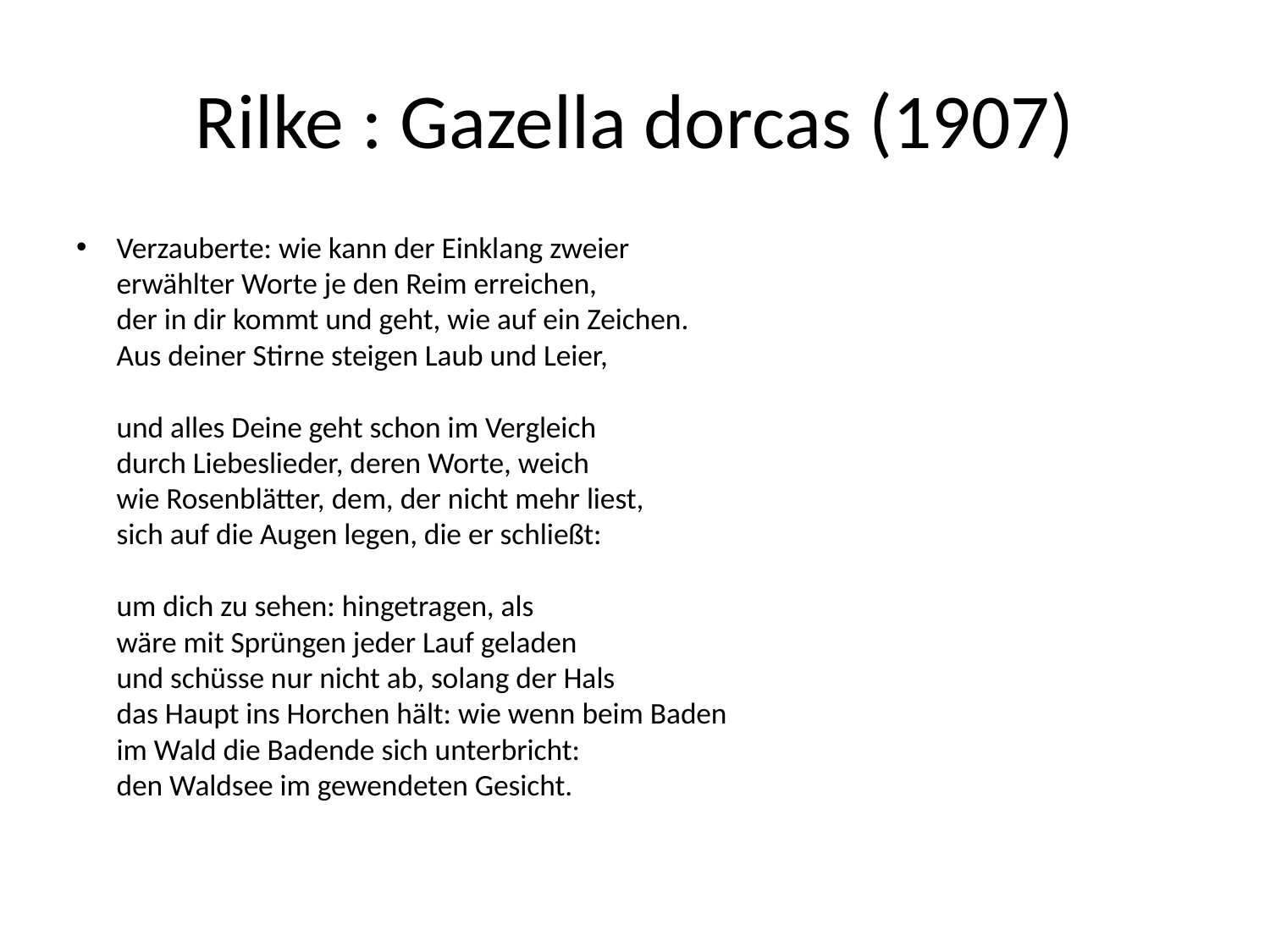

# Rilke : Gazella dorcas (1907)
Verzauberte: wie kann der Einklang zweier
erwählter Worte je den Reim erreichen,
der in dir kommt und geht, wie auf ein Zeichen.
Aus deiner Stirne steigen Laub und Leier,
und alles Deine geht schon im Vergleich
durch Liebeslieder, deren Worte, weich
wie Rosenblätter, dem, der nicht mehr liest,
sich auf die Augen legen, die er schließt:
um dich zu sehen: hingetragen, als
wäre mit Sprüngen jeder Lauf geladen
und schüsse nur nicht ab, solang der Hals
das Haupt ins Horchen hält: wie wenn beim Baden
im Wald die Badende sich unterbricht:
den Waldsee im gewendeten Gesicht.